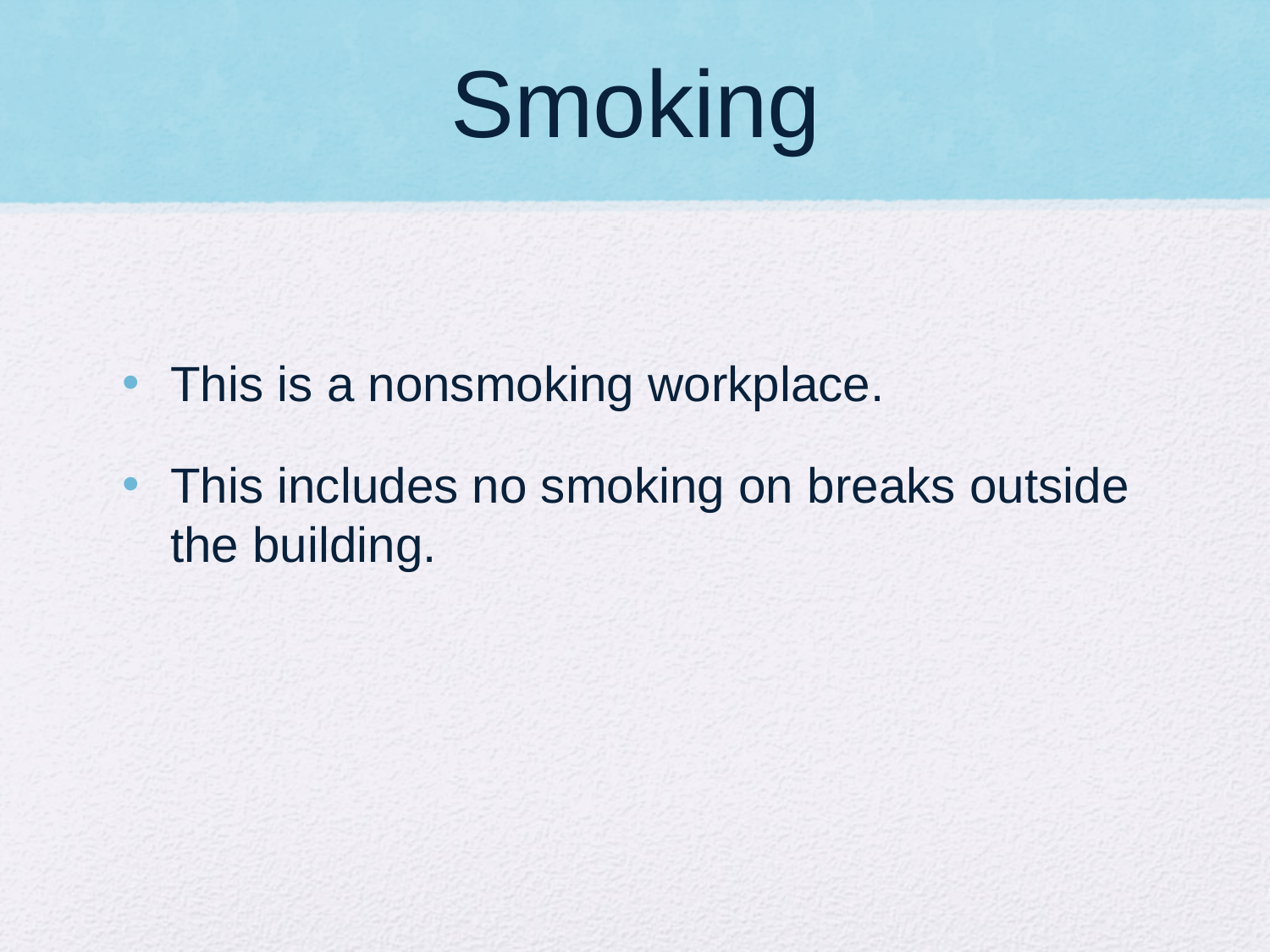

# Smoking

This is a nonsmoking workplace.
This includes no smoking on breaks outside the building.